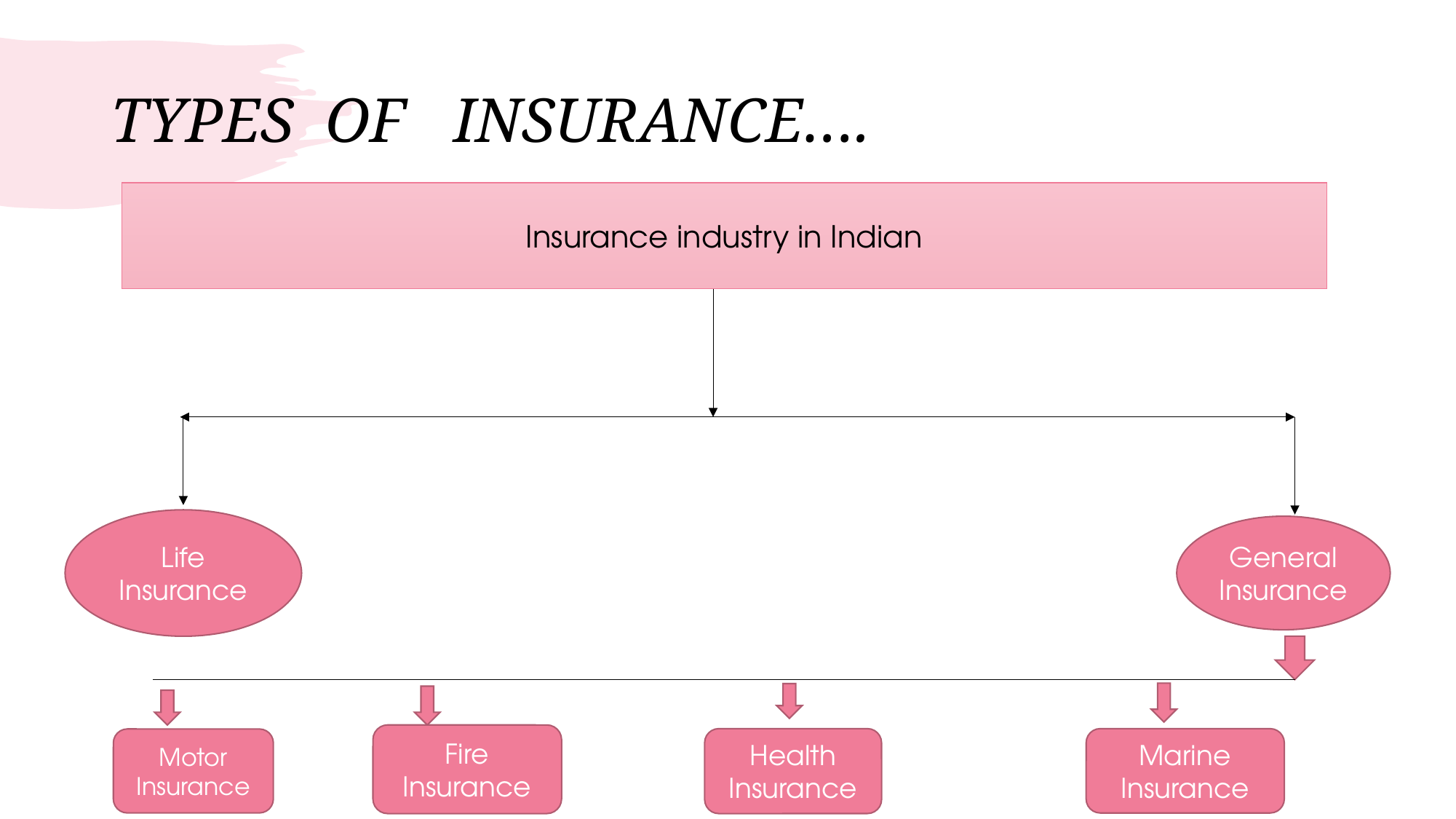

# TYPES  OF   INSURANCE….
Insurance industry in Indian

Life Insurance
General Insurance

Fire
Insurance
Health
Insurance
Marine
Insurance
Motor
Insurance